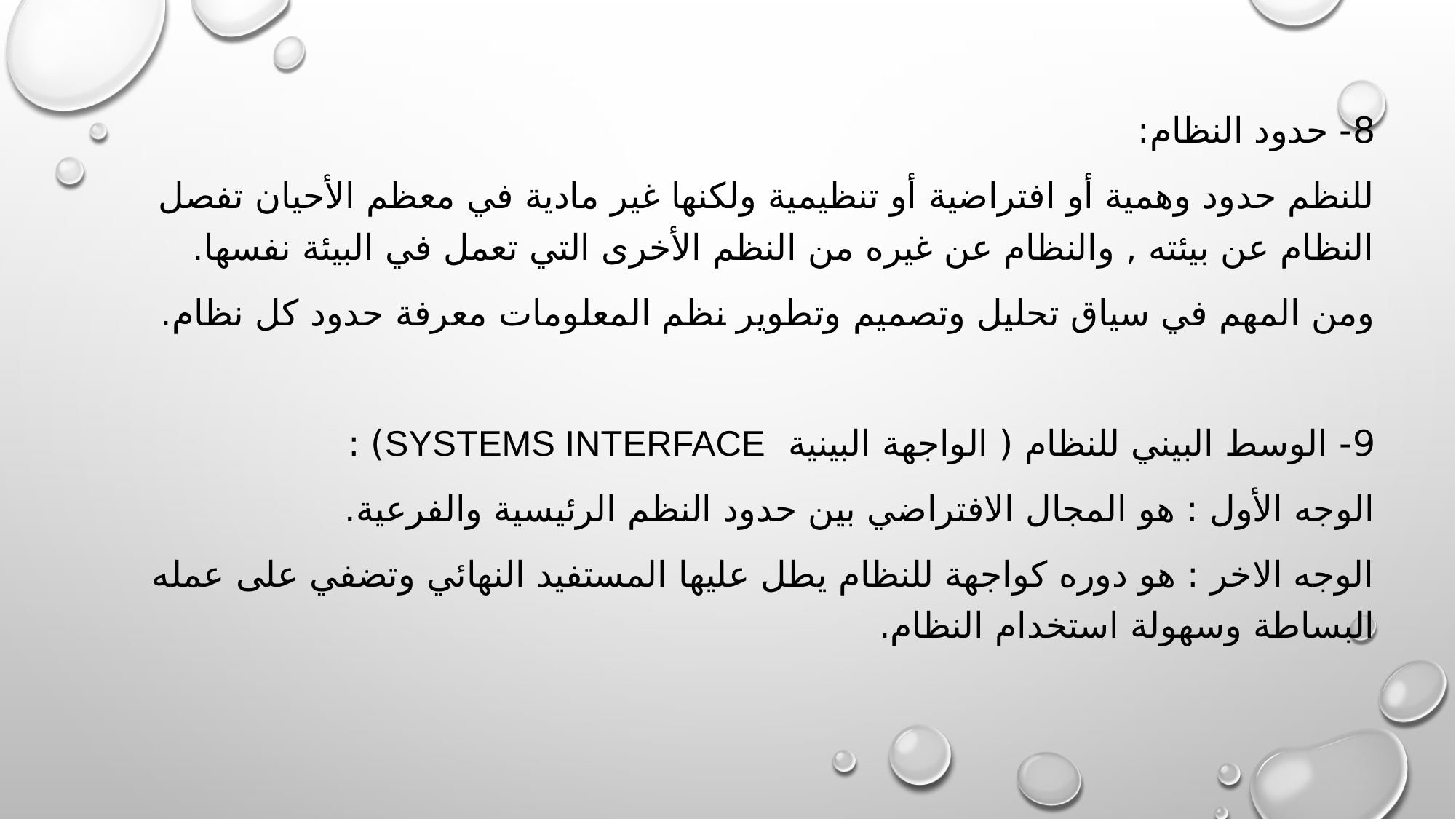

8- حدود النظام:
للنظم حدود وهمية أو افتراضية أو تنظيمية ولكنها غير مادية في معظم الأحيان تفصل النظام عن بيئته , والنظام عن غيره من النظم الأخرى التي تعمل في البيئة نفسها.
ومن المهم في سياق تحليل وتصميم وتطوير نظم المعلومات معرفة حدود كل نظام.

9- الوسط البيني للنظام ( الواجهة البينية  systems interface) :
الوجه الأول : هو المجال الافتراضي بين حدود النظم الرئيسية والفرعية.
الوجه الاخر : هو دوره كواجهة للنظام يطل عليها المستفيد النهائي وتضفي على عمله البساطة وسهولة استخدام النظام.